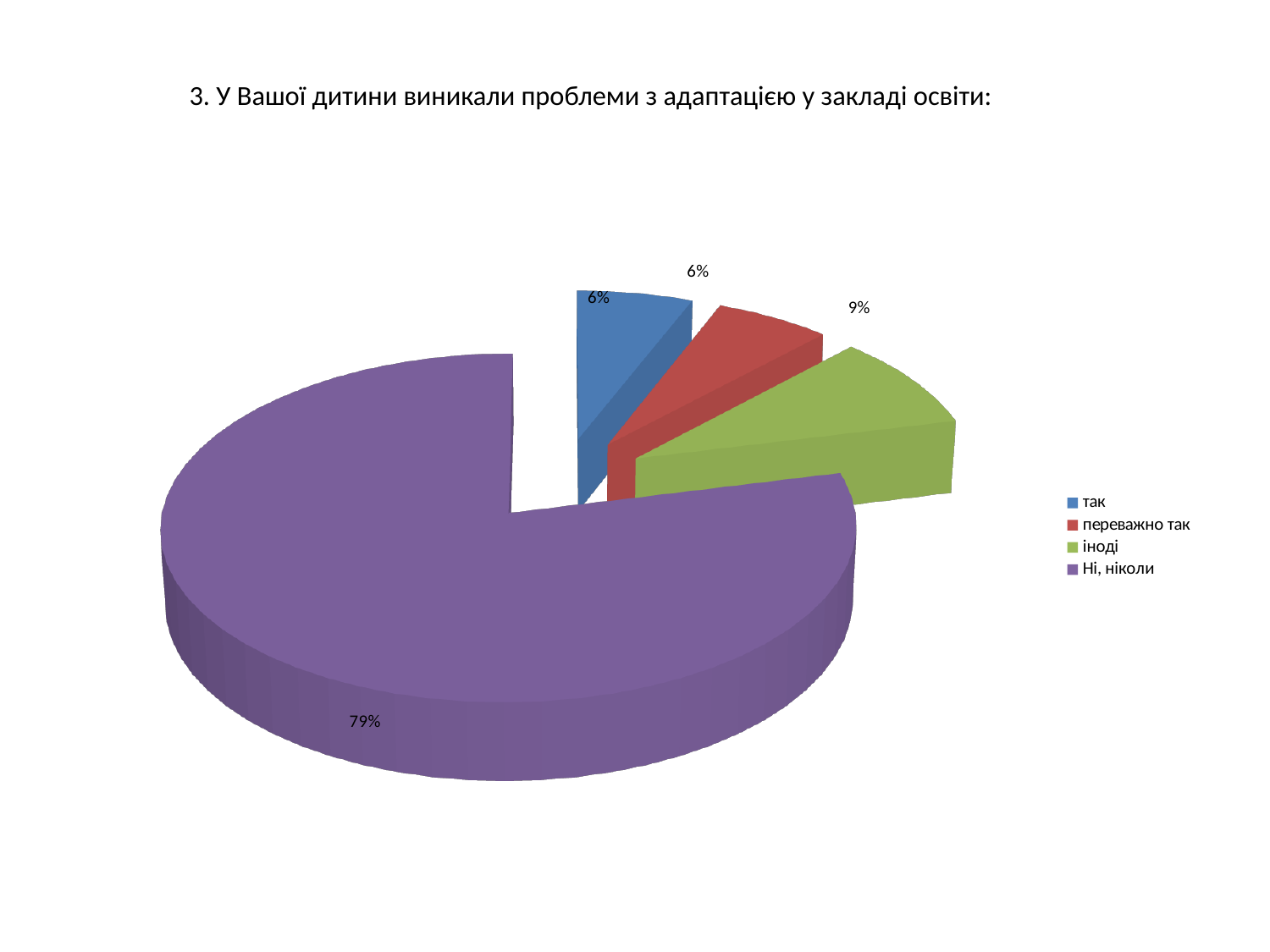

# 3. У Вашої дитини виникали проблеми з адаптацією у закладі освіти:

[unsupported chart]